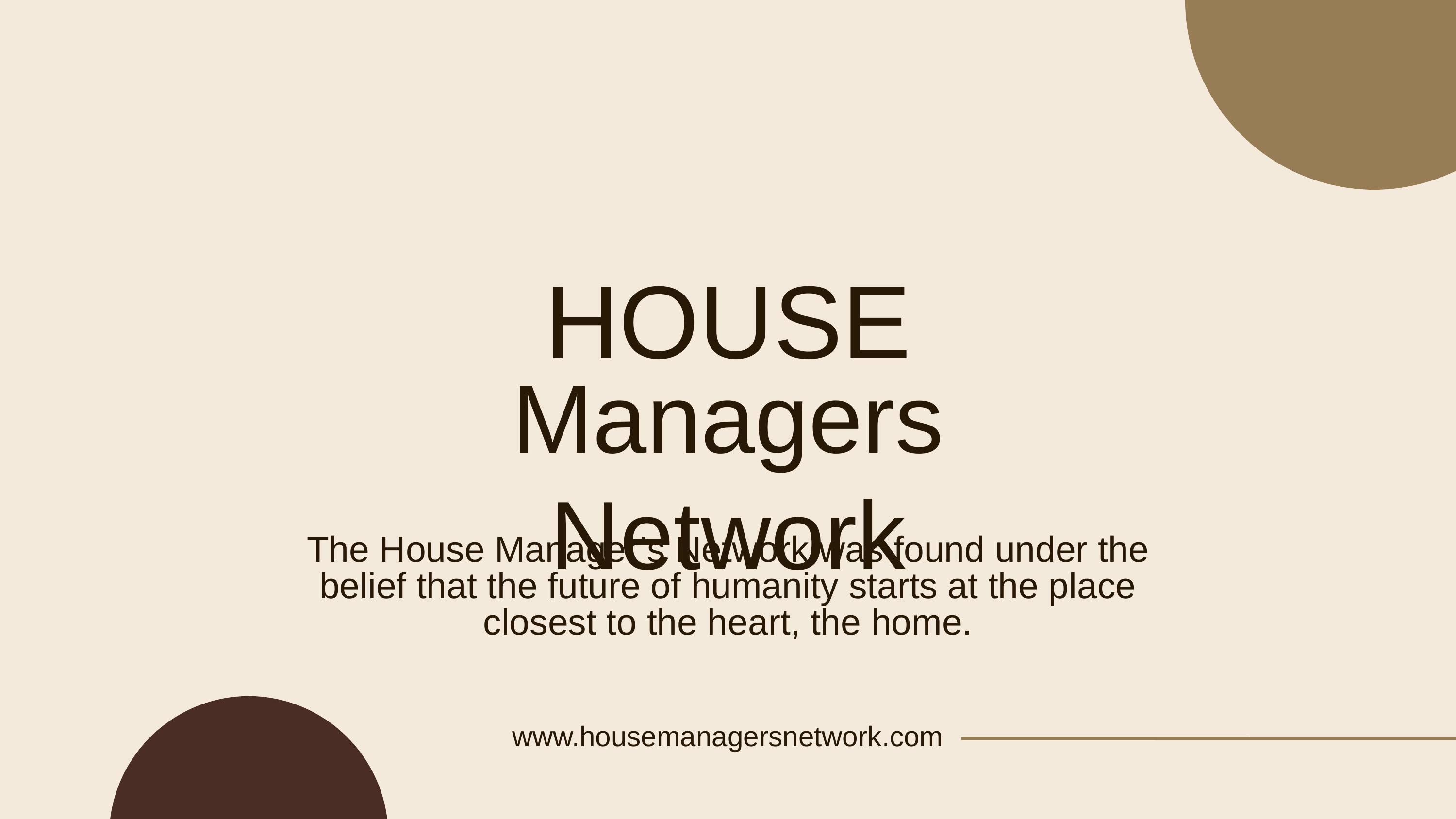

HOUSE
Managers Network
The House Manager’s Network was found under the belief that the future of humanity starts at the place closest to the heart, the home.

www.housemanagersnetwork.com